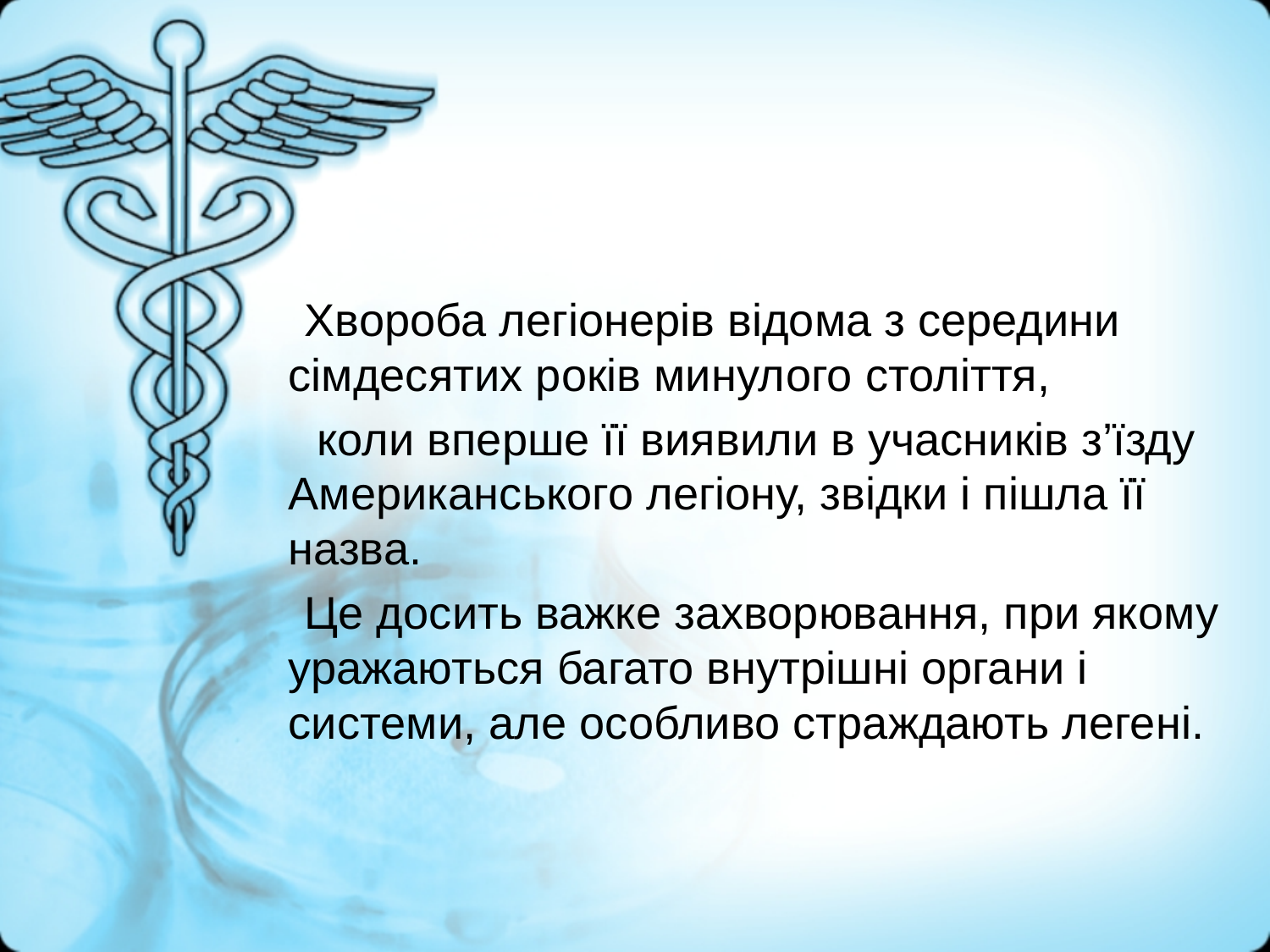

Хвороба легіонерів відома з середини сімдесятих років минулого століття,
      коли вперше її виявили в учасників з’їзду Американського легіону, звідки і пішла її назва.
     Це досить важке захворювання, при якому уражаються багато внутрішні органи і системи, але особливо страждають легені.